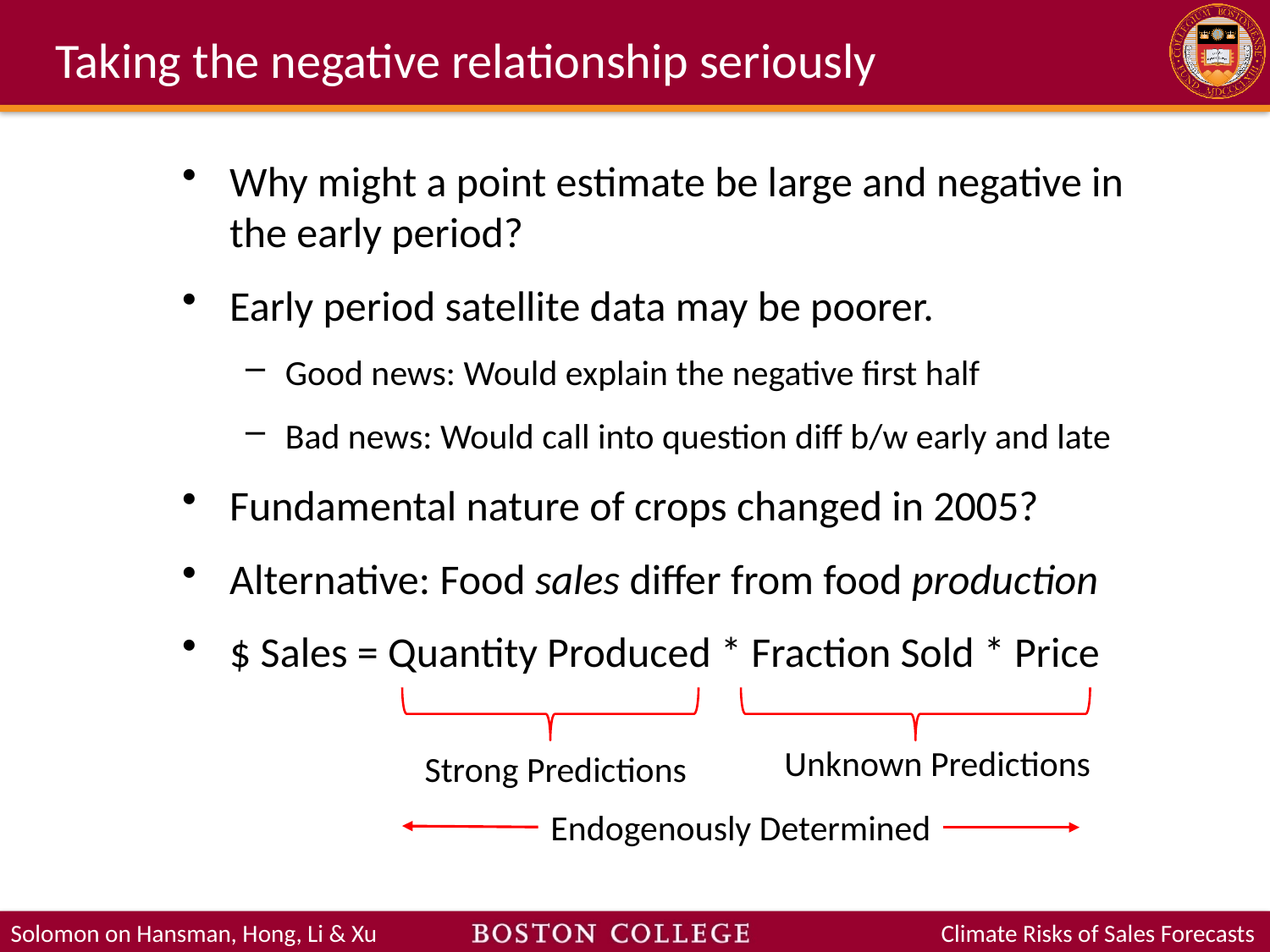

# Taking the negative relationship seriously
Why might a point estimate be large and negative in the early period?
Early period satellite data may be poorer.
Good news: Would explain the negative first half
Bad news: Would call into question diff b/w early and late
Fundamental nature of crops changed in 2005?
Alternative: Food sales differ from food production
$ Sales = Quantity Produced * Fraction Sold * Price

Unknown Predictions
Strong Predictions
Endogenously Determined